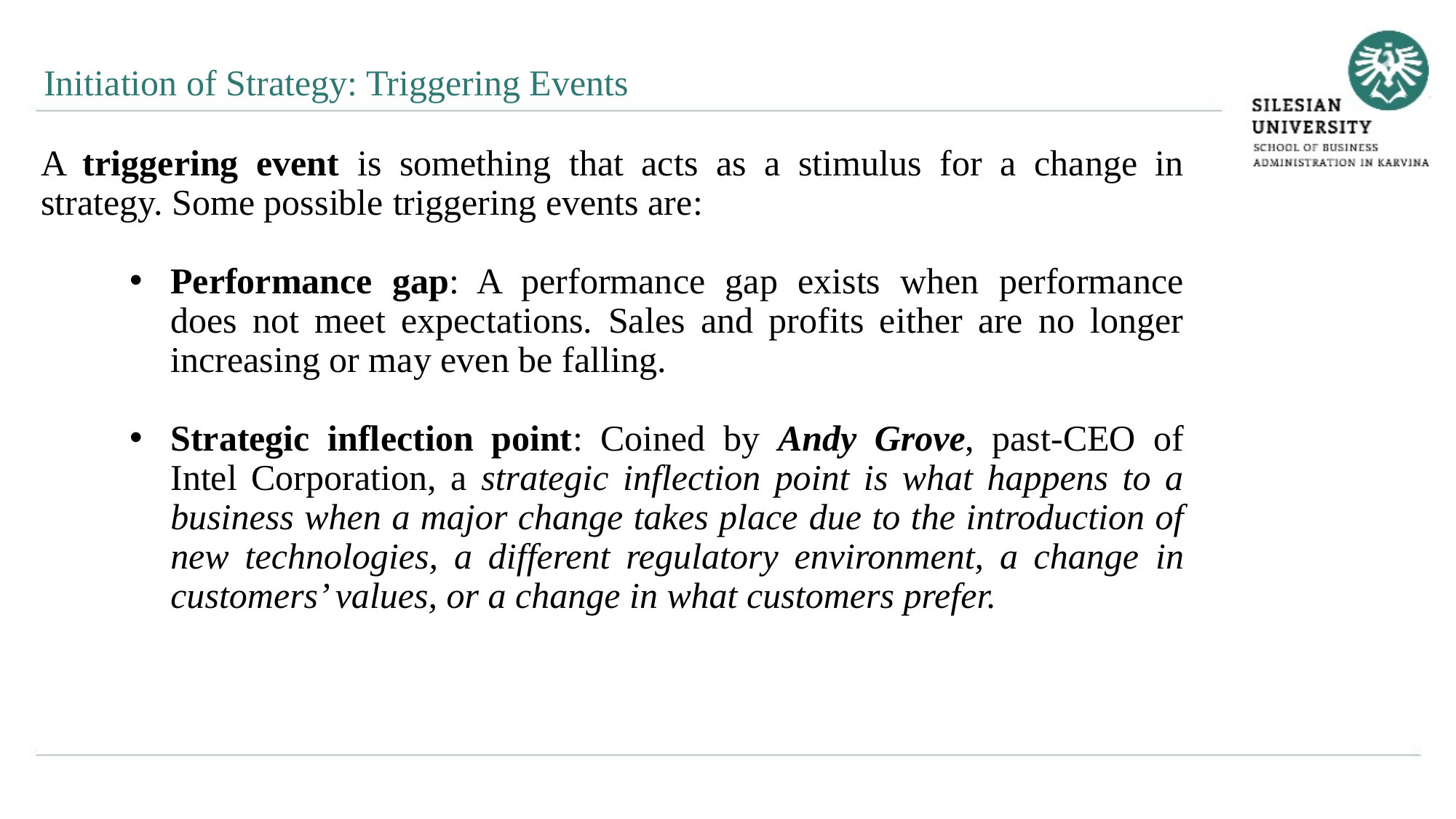

Initiation of Strategy: Triggering Events
A triggering event is something that acts as a stimulus for a change in strategy. Some possible triggering events are:

Performance gap: A performance gap exists when performance does not meet expectations. Sales and profits either are no longer increasing or may even be falling.

Strategic inflection point: Coined by Andy Grove, past-CEO of Intel Corporation, a strategic inflection point is what happens to a business when a major change takes place due to the introduction of new technologies, a different regulatory environment, a change in customers’ values, or a change in what customers prefer.